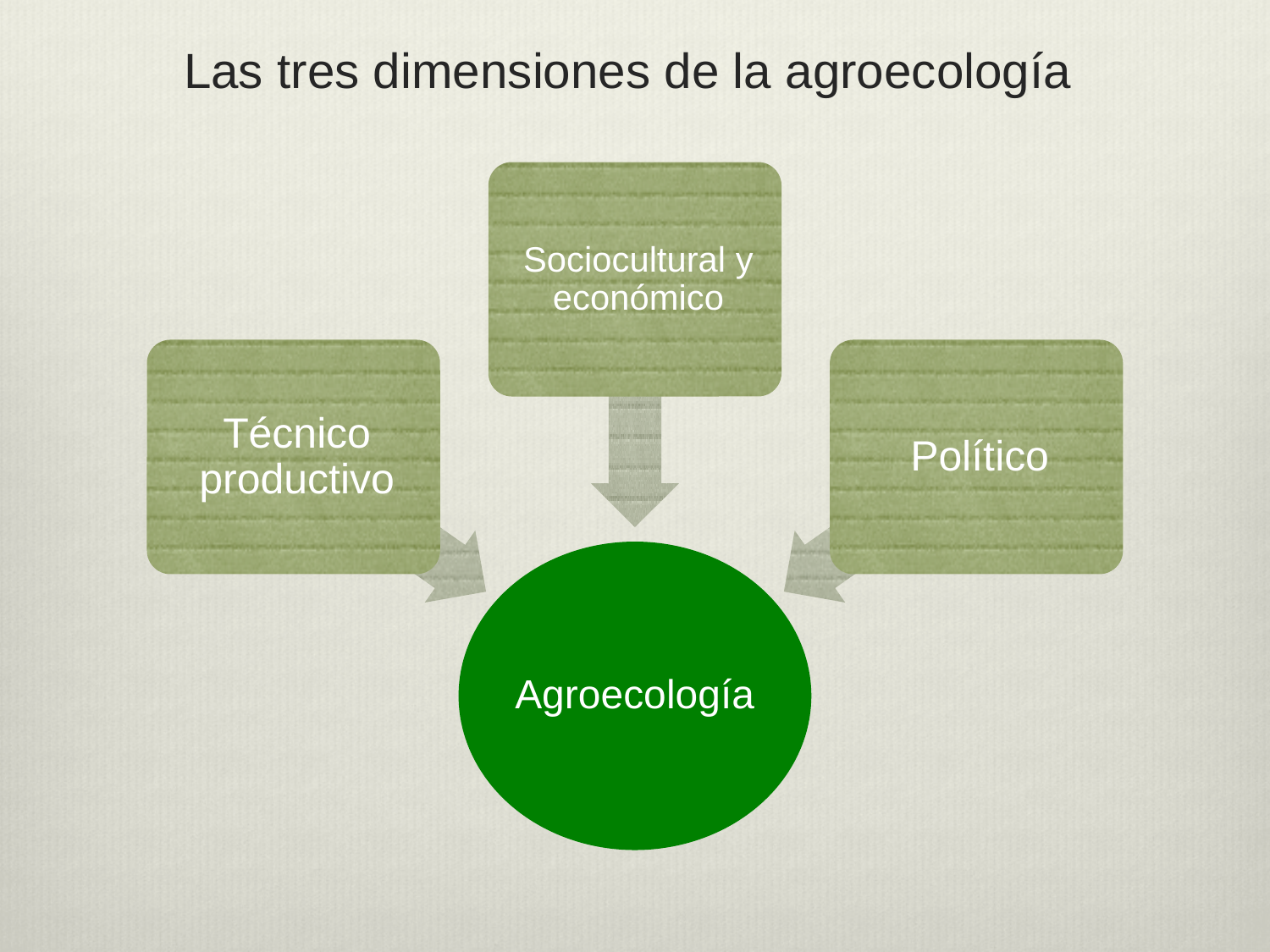

# Las tres dimensiones de la agroecología
Agroecología
Técnico productivo
Sociocultural y económico
Político